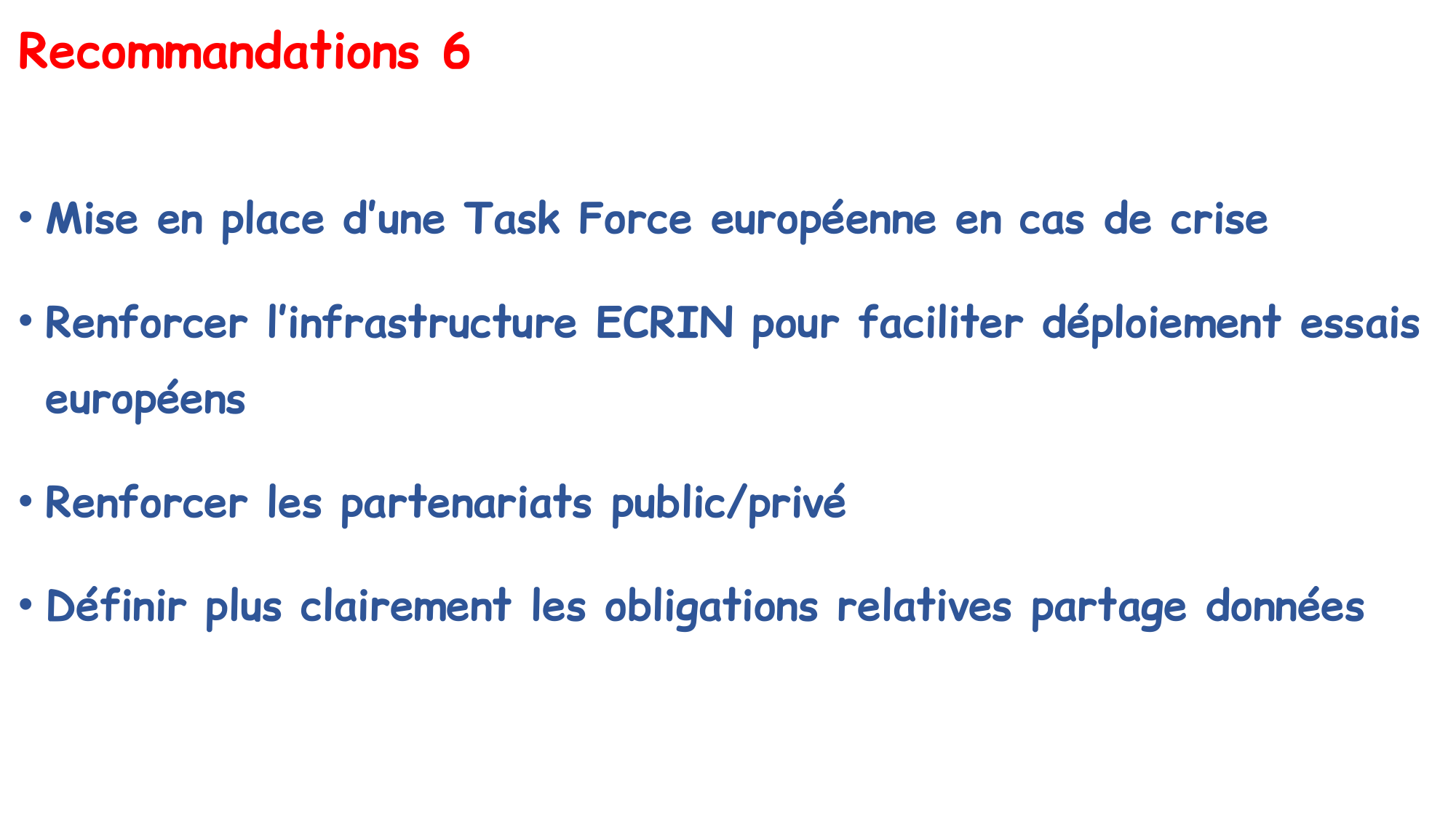

# Recommandations 6
Mise en place d’une Task Force européenne en cas de crise
Renforcer l’infrastructure ECRIN pour faciliter déploiement essais européens
Renforcer les partenariats public/privé
Définir plus clairement les obligations relatives partage données